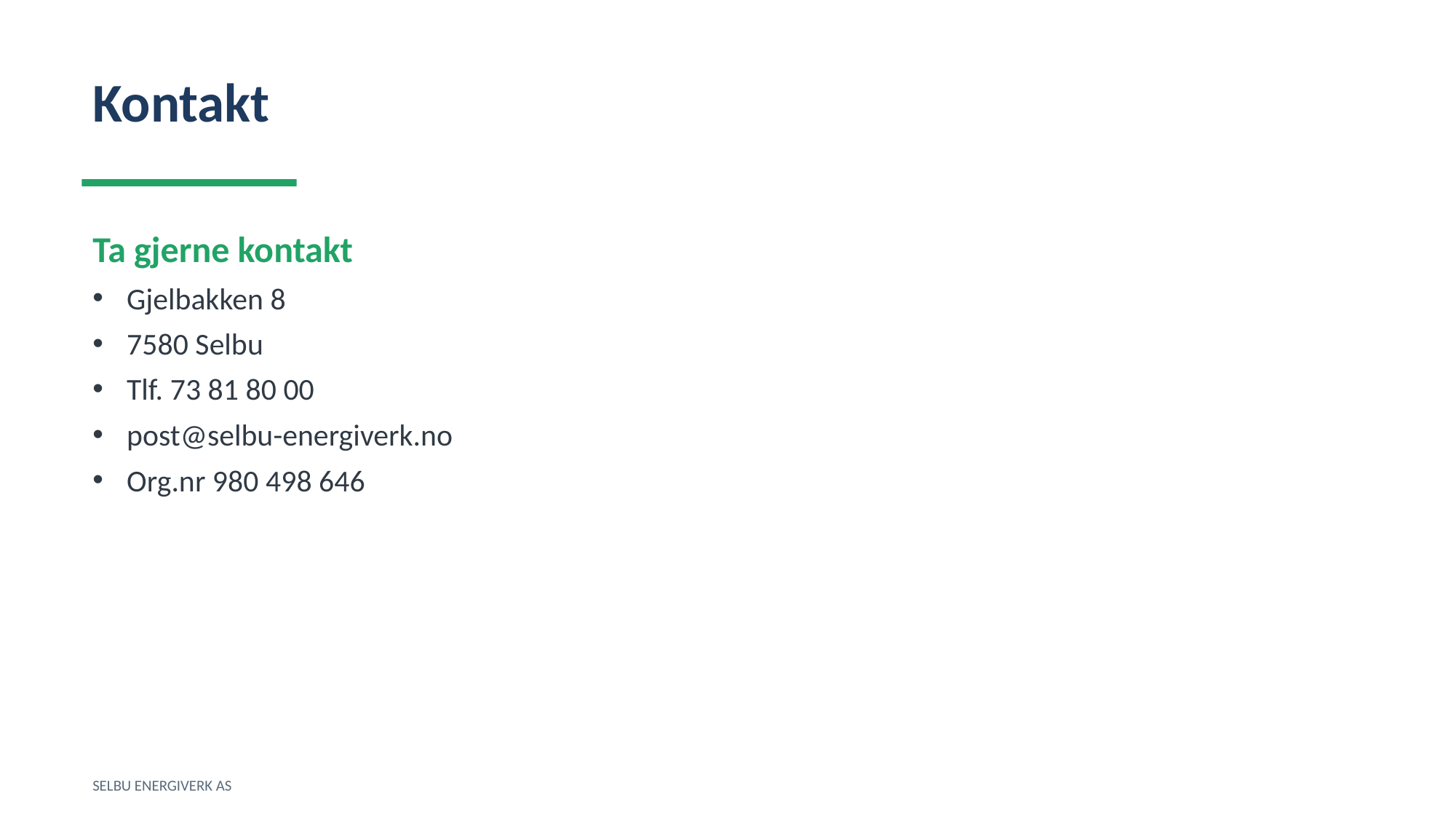

Kontakt

Ta gjerne kontakt
Gjelbakken 8
7580 Selbu
Tlf. 73 81 80 00
post@selbu-energiverk.no
Org.nr 980 498 646
SELBU ENERGIVERK AS